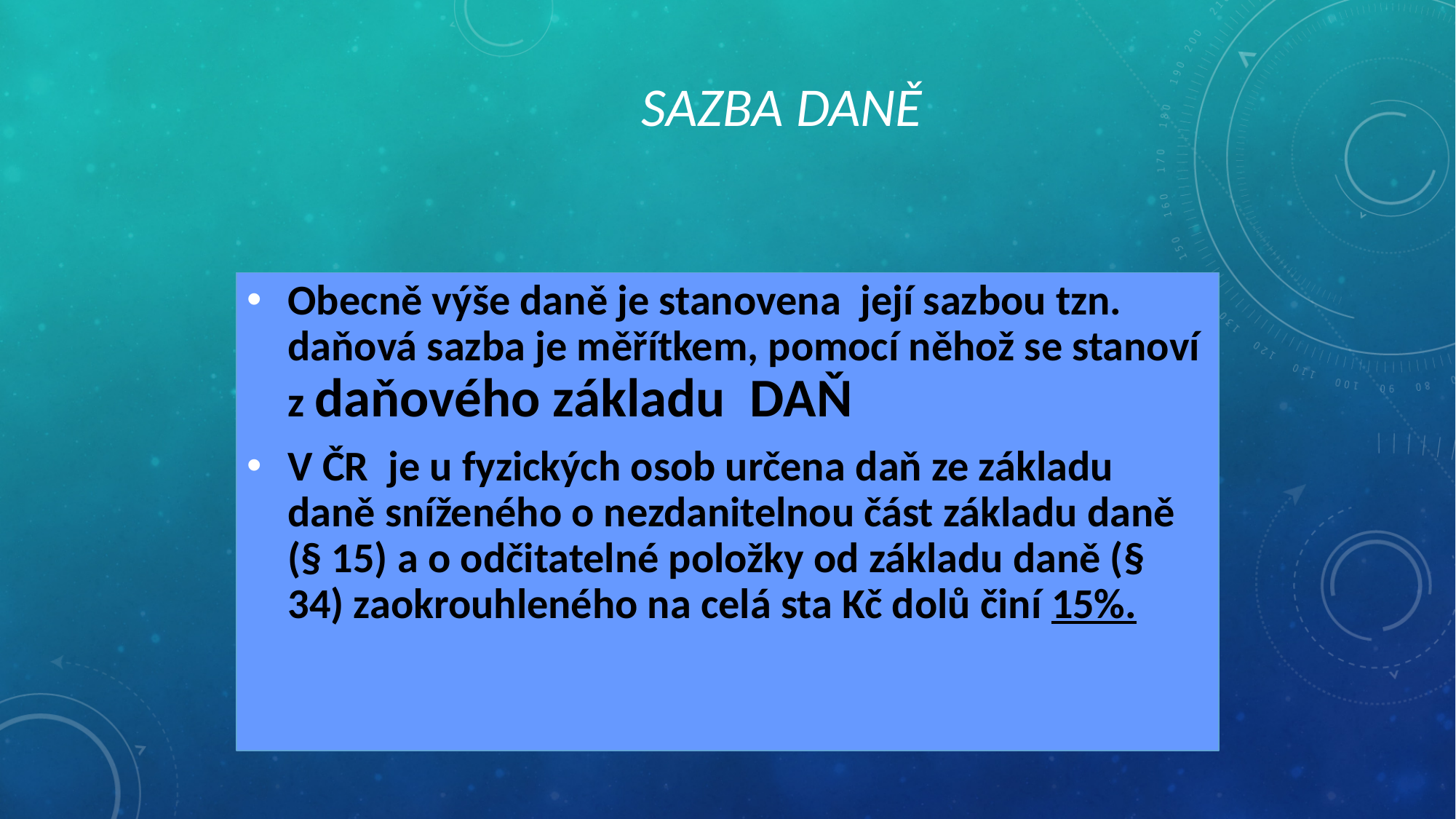

SAZBA DANĚ
Obecně výše daně je stanovena  její sazbou tzn.  daňová sazba je měřítkem, pomocí něhož se stanoví z daňového základu  DAŇ
V ČR  je u fyzických osob určena daň ze základu daně sníženého o nezdanitelnou část základu daně (§ 15) a o odčitatelné položky od základu daně (§ 34) zaokrouhleného na celá sta Kč dolů činí 15%.